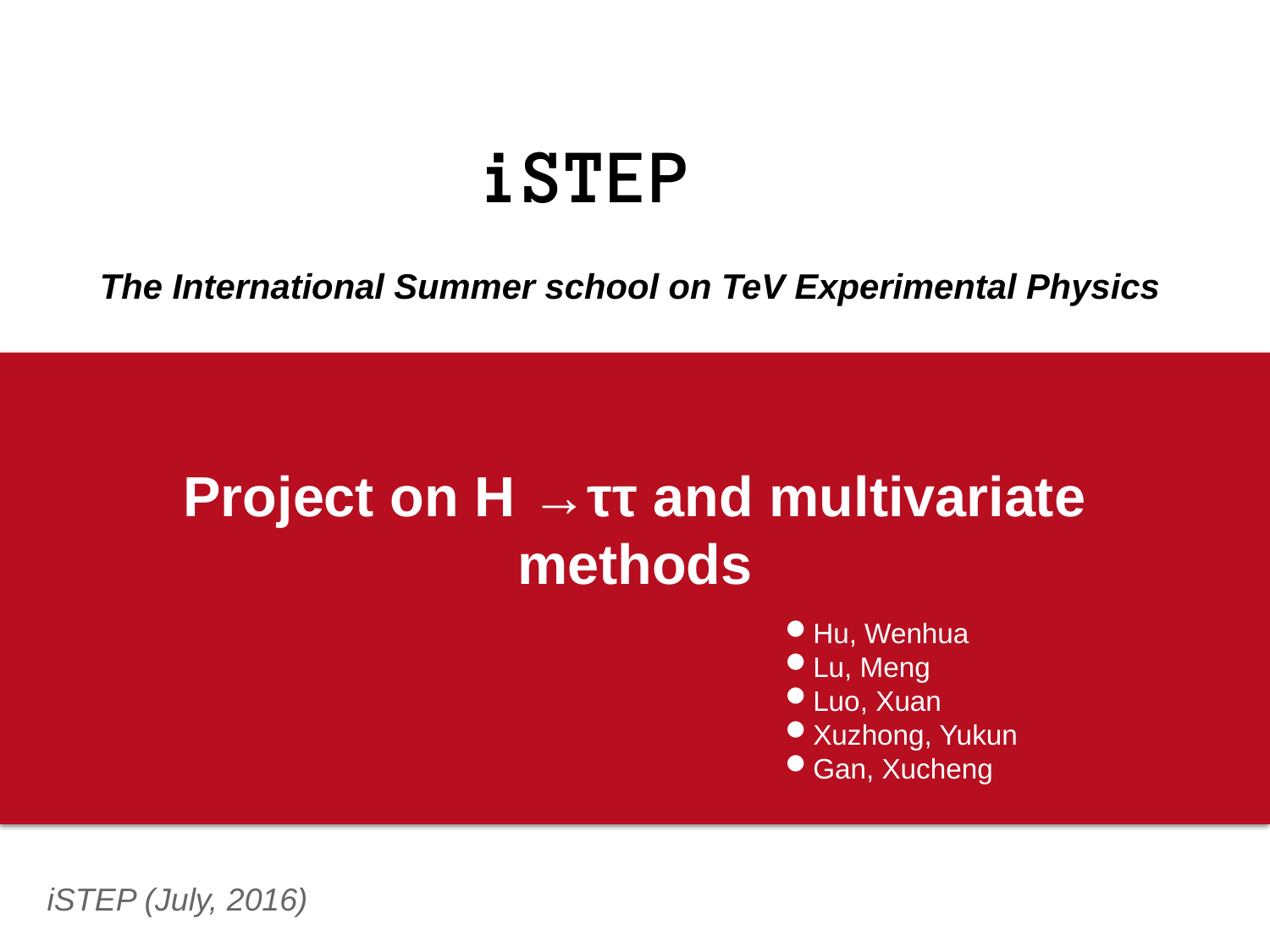

Project on H →ττ and multivariate methods
Hu, Wenhua
Lu, Meng
Luo, Xuan
Xuzhong, Yukun
Gan, Xucheng
iSTEP (July, 2016)